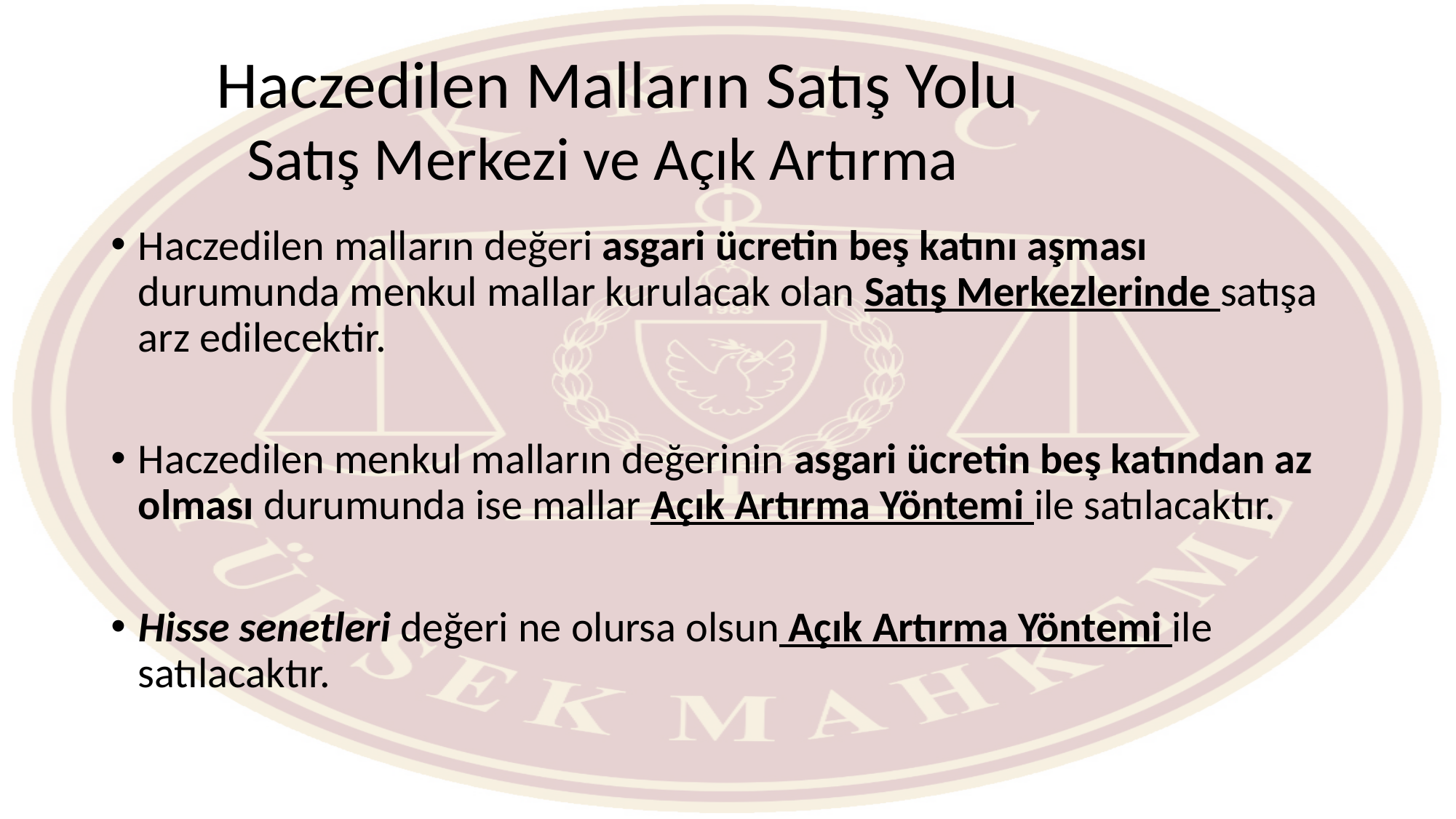

# Haczedilen Malların Satış Yolu Satış Merkezi ve Açık Artırma
Haczedilen malların değeri asgari ücretin beş katını aşması  durumunda menkul mallar kurulacak olan Satış Merkezlerinde satışa arz edilecektir.

Haczedilen menkul malların değerinin asgari ücretin beş katından az olması durumunda ise mallar Açık Artırma Yöntemi ile satılacaktır.

Hisse senetleri değeri ne olursa olsun Açık Artırma Yöntemi ile satılacaktır.